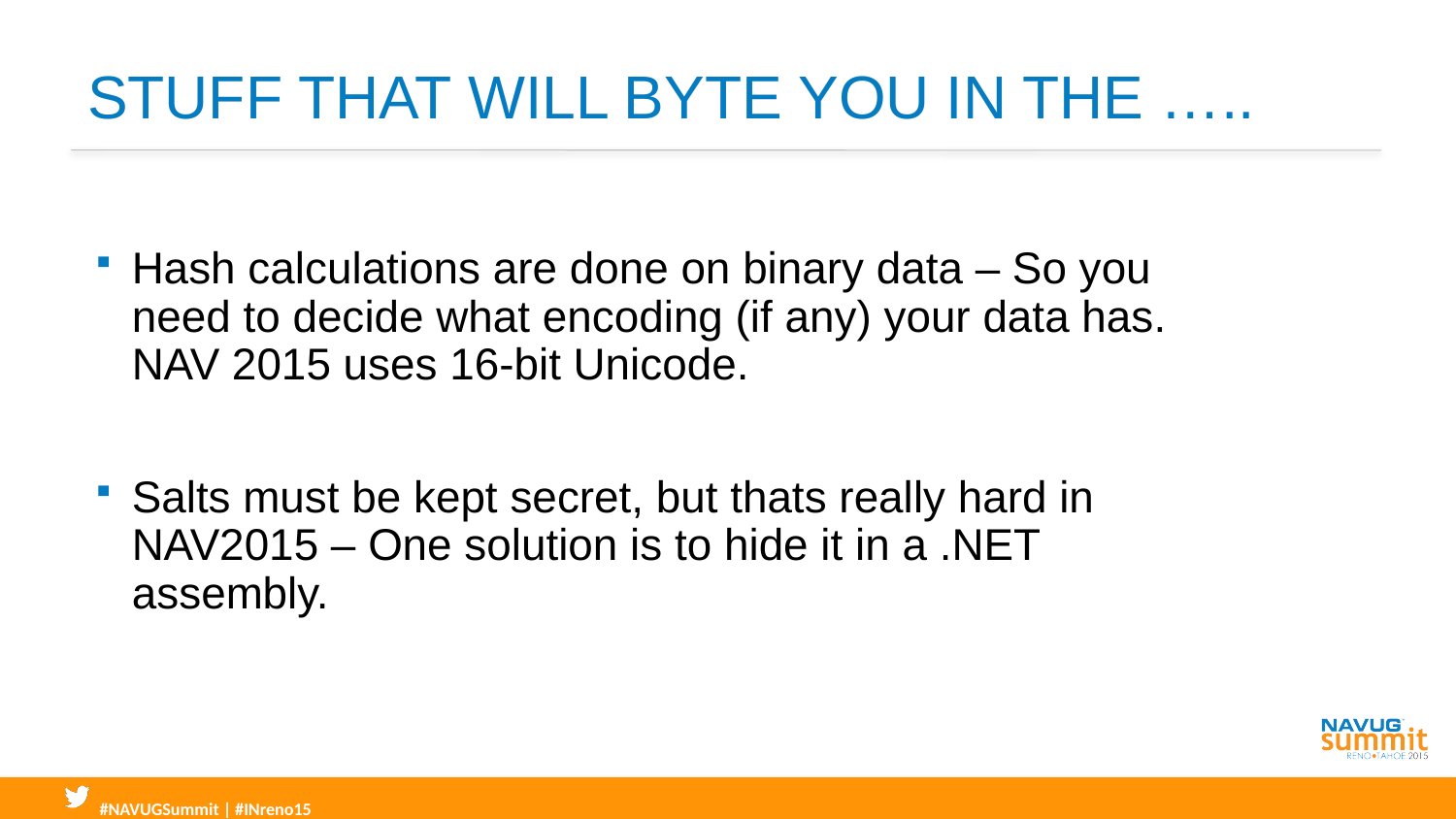

# Stuff that will BYTE you in the …..
Hash calculations are done on binary data – So you need to decide what encoding (if any) your data has. NAV 2015 uses 16-bit Unicode.

Salts must be kept secret, but thats really hard in NAV2015 – One solution is to hide it in a .NET assembly.